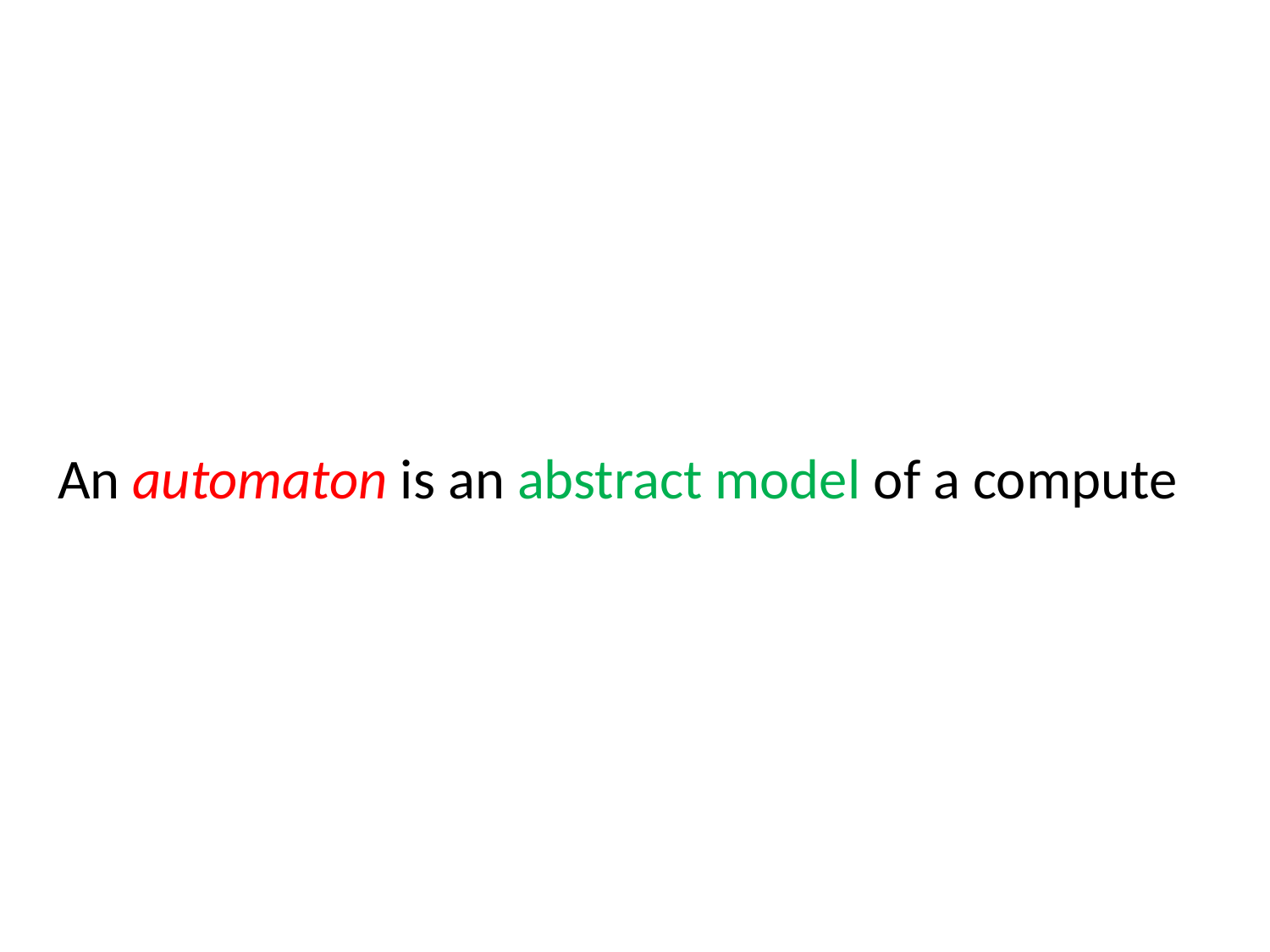

An automaton is an abstract model of a compute